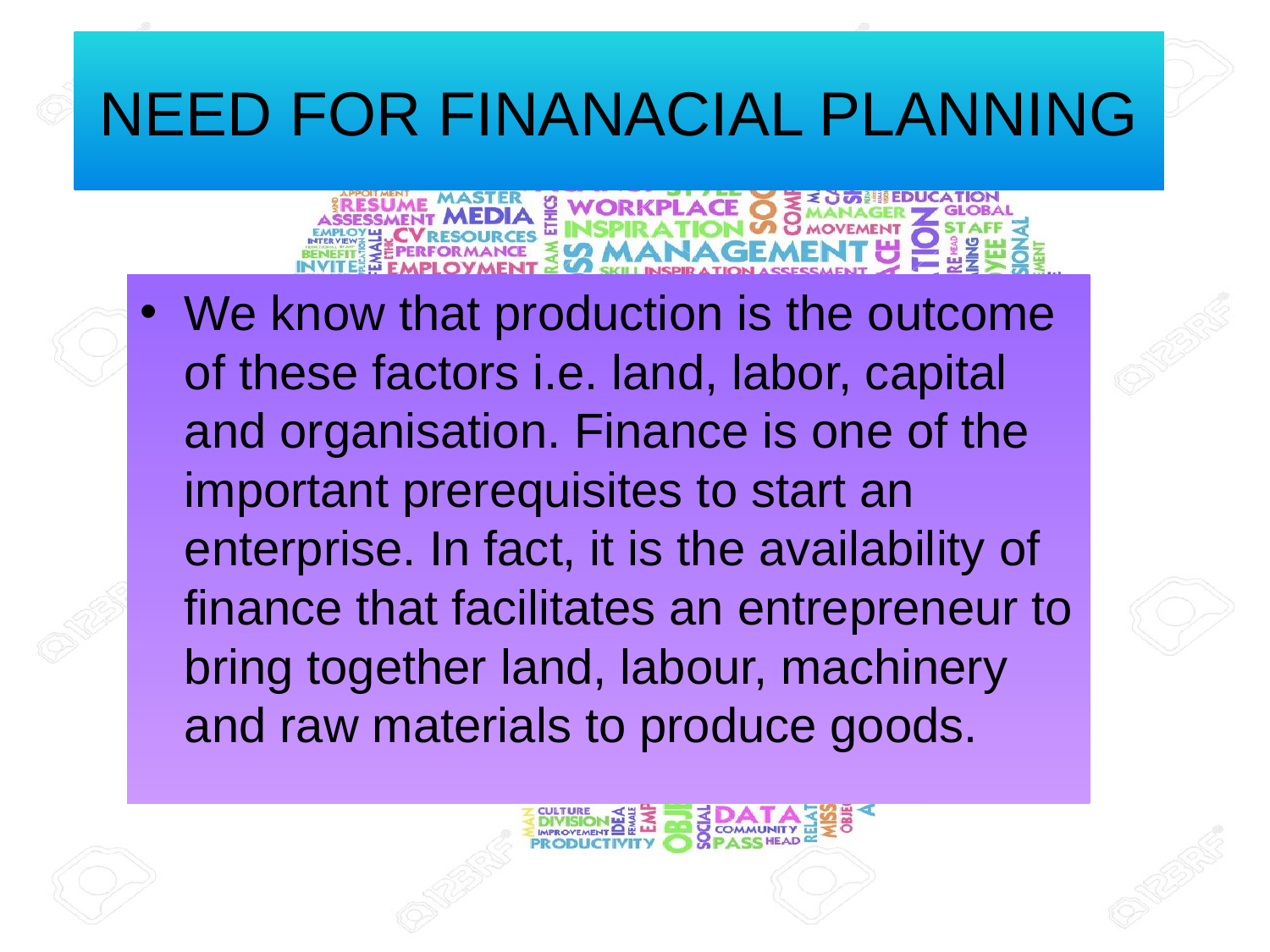

# NEED FOR FINANACIAL PLANNING
We know that production is the outcome of these factors i.e. land, labor, capital and organisation. Finance is one of the important prerequisites to start an enterprise. In fact, it is the availability of finance that facilitates an entrepreneur to bring together land, labour, machinery and raw materials to produce goods.